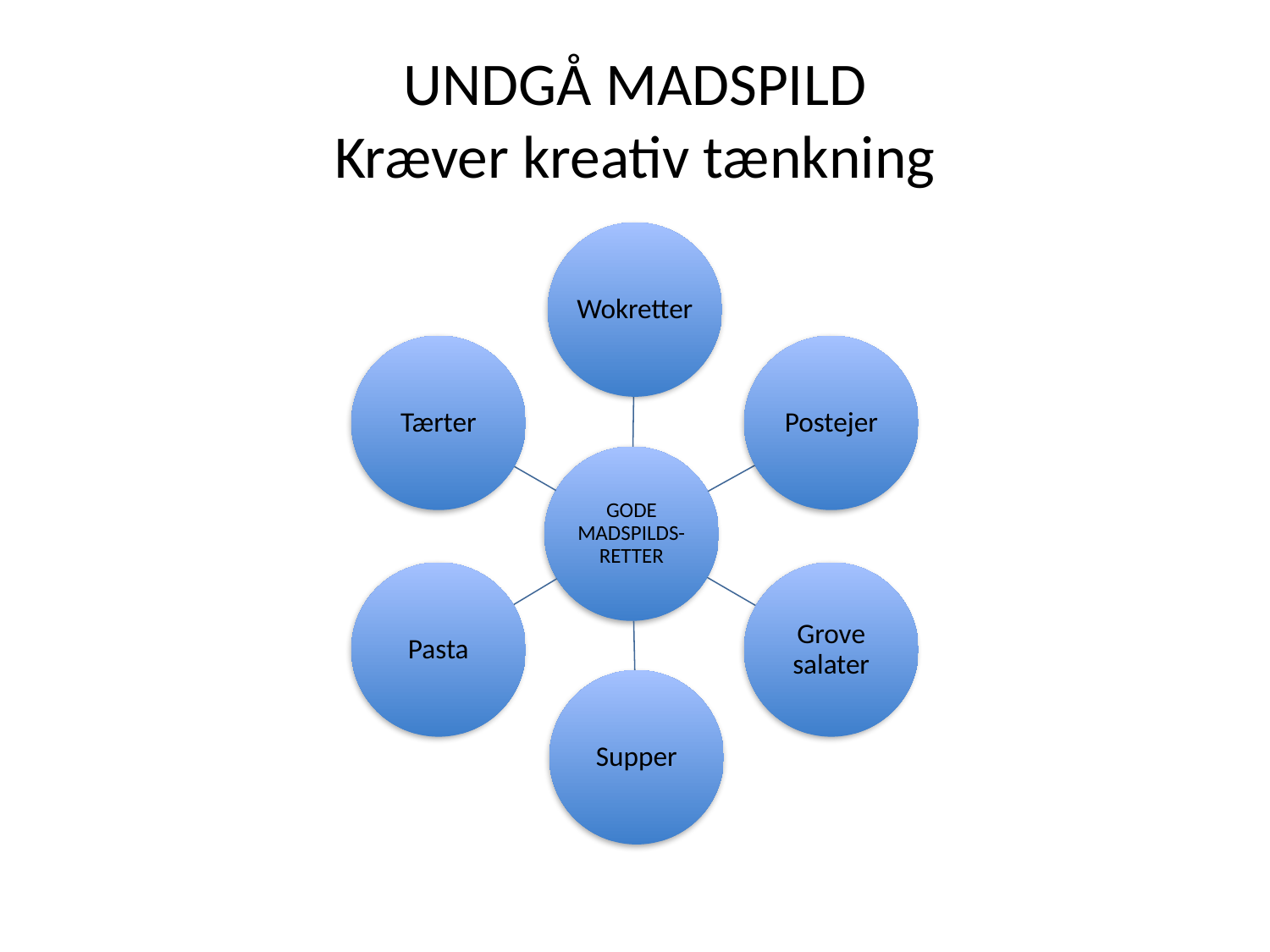

# UNDGÅ MADSPILD Kræver kreativ tænkning
GODE MADSPILDS-RETTER

Wokretter

Postejer

Grove salater

Supper

Pasta

Tærter